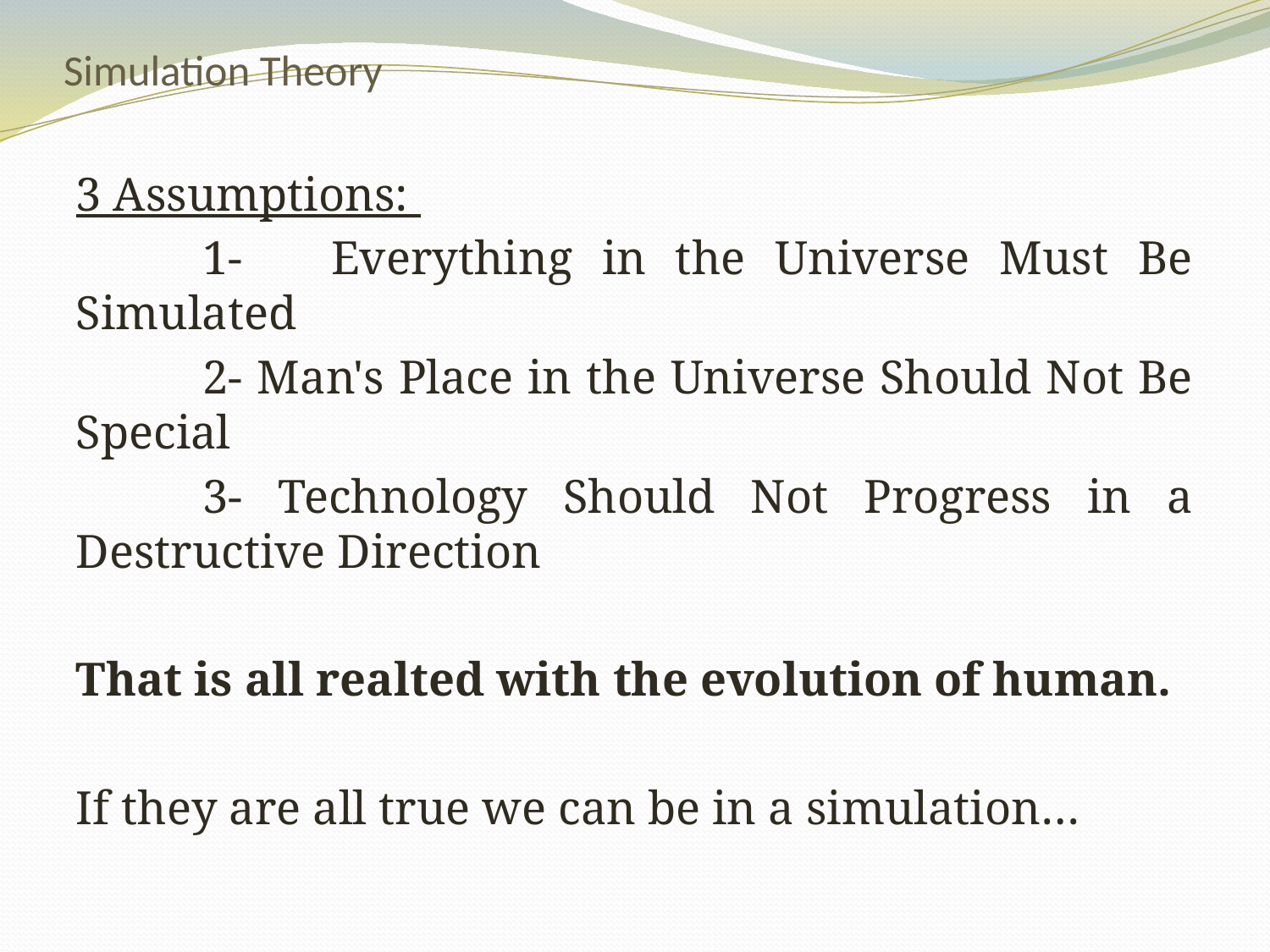

# Simulation Theory

3 Assumptions:
	1-   Everything in the Universe Must Be Simulated
	2- Man's Place in the Universe Should Not Be Special
	3- Technology Should Not Progress in a Destructive Direction

That is all realted with the evolution of human.

If they are all true we can be in a simulation…